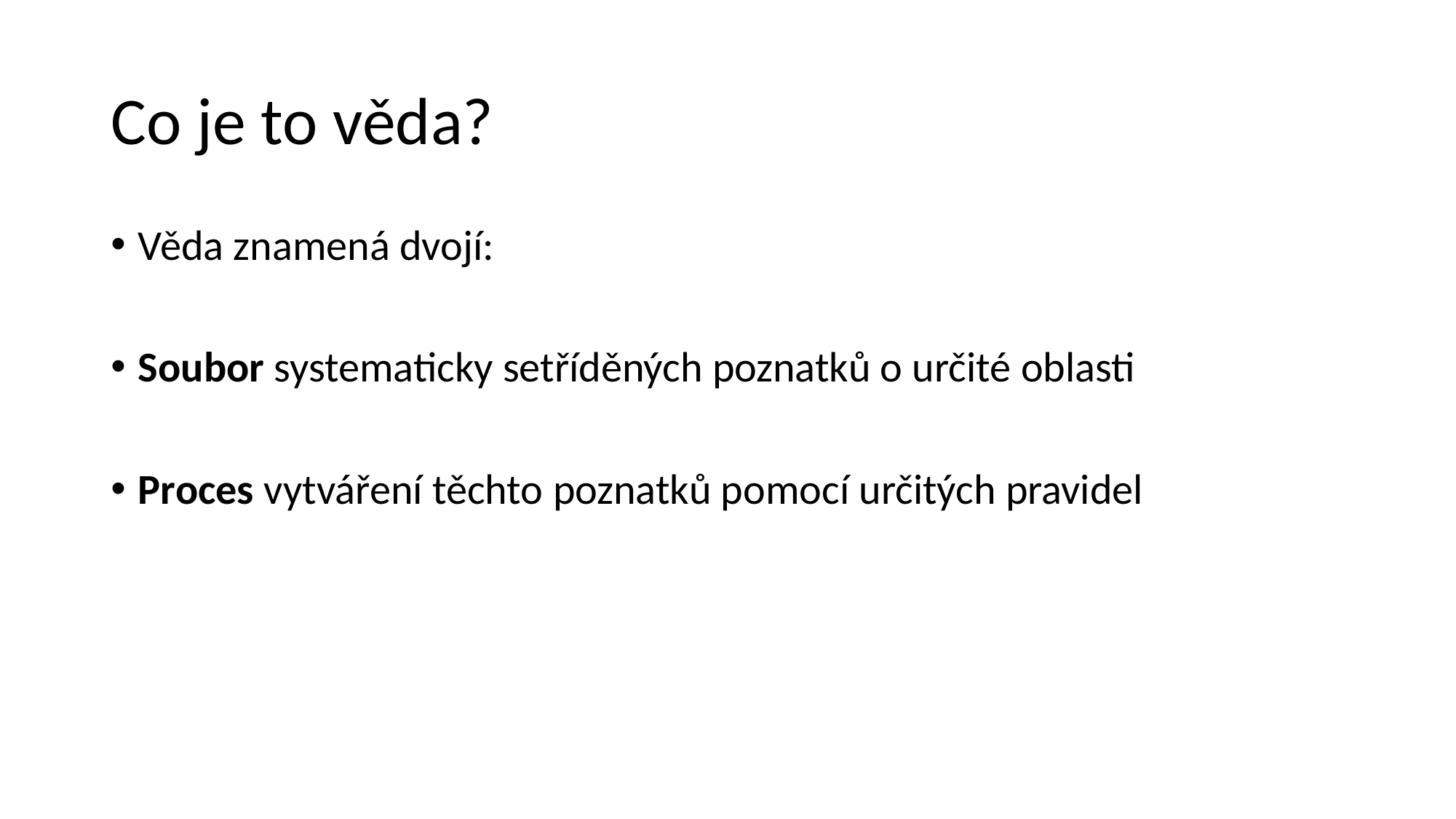

# Co je to věda?
Věda znamená dvojí:

Soubor systematicky setříděných poznatků o určité oblasti

Proces vytváření těchto poznatků pomocí určitých pravidel